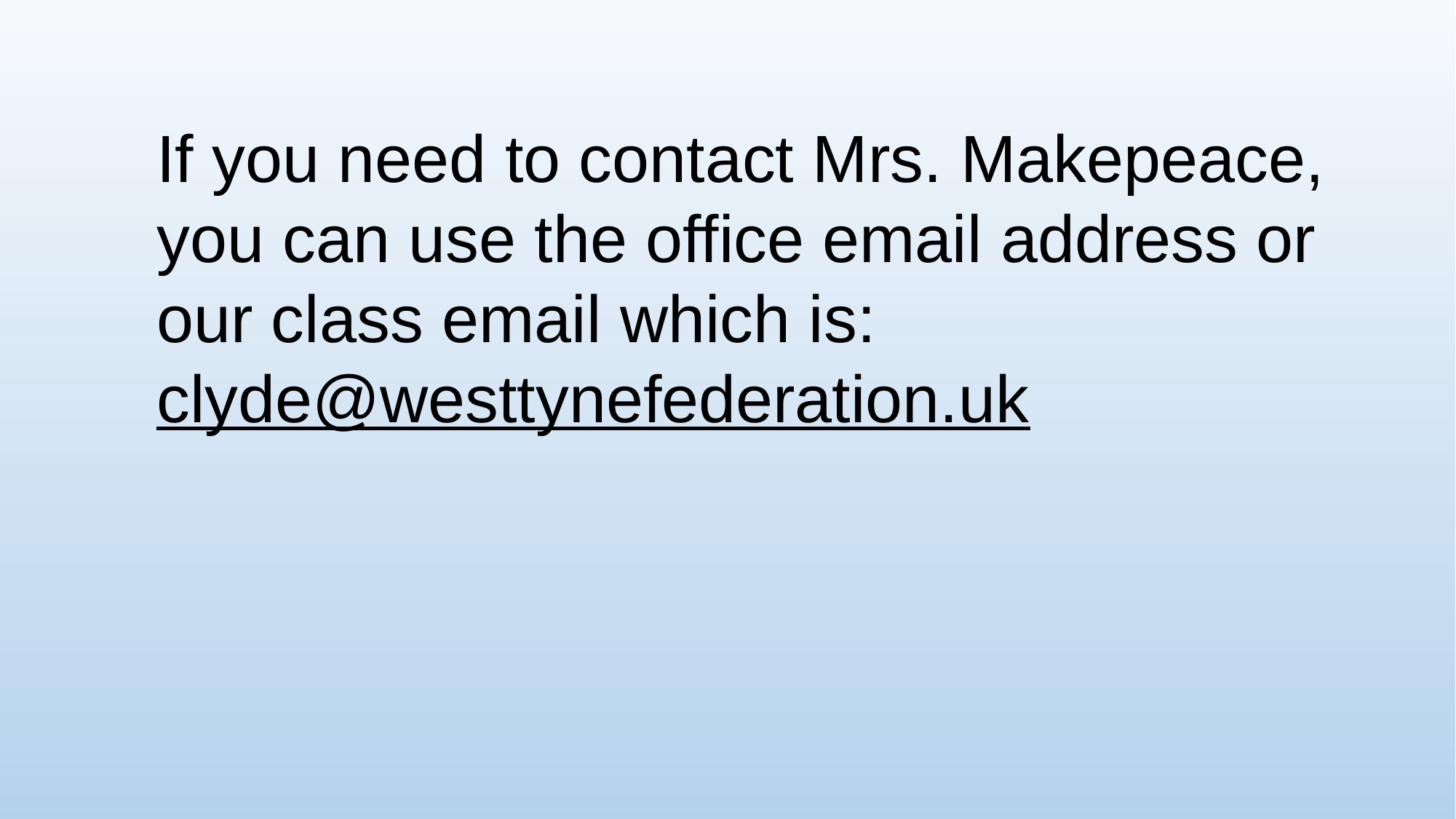

If you need to contact Mrs. Makepeace, you can use the office email address or our class email which is:
clyde@westtynefederation.uk